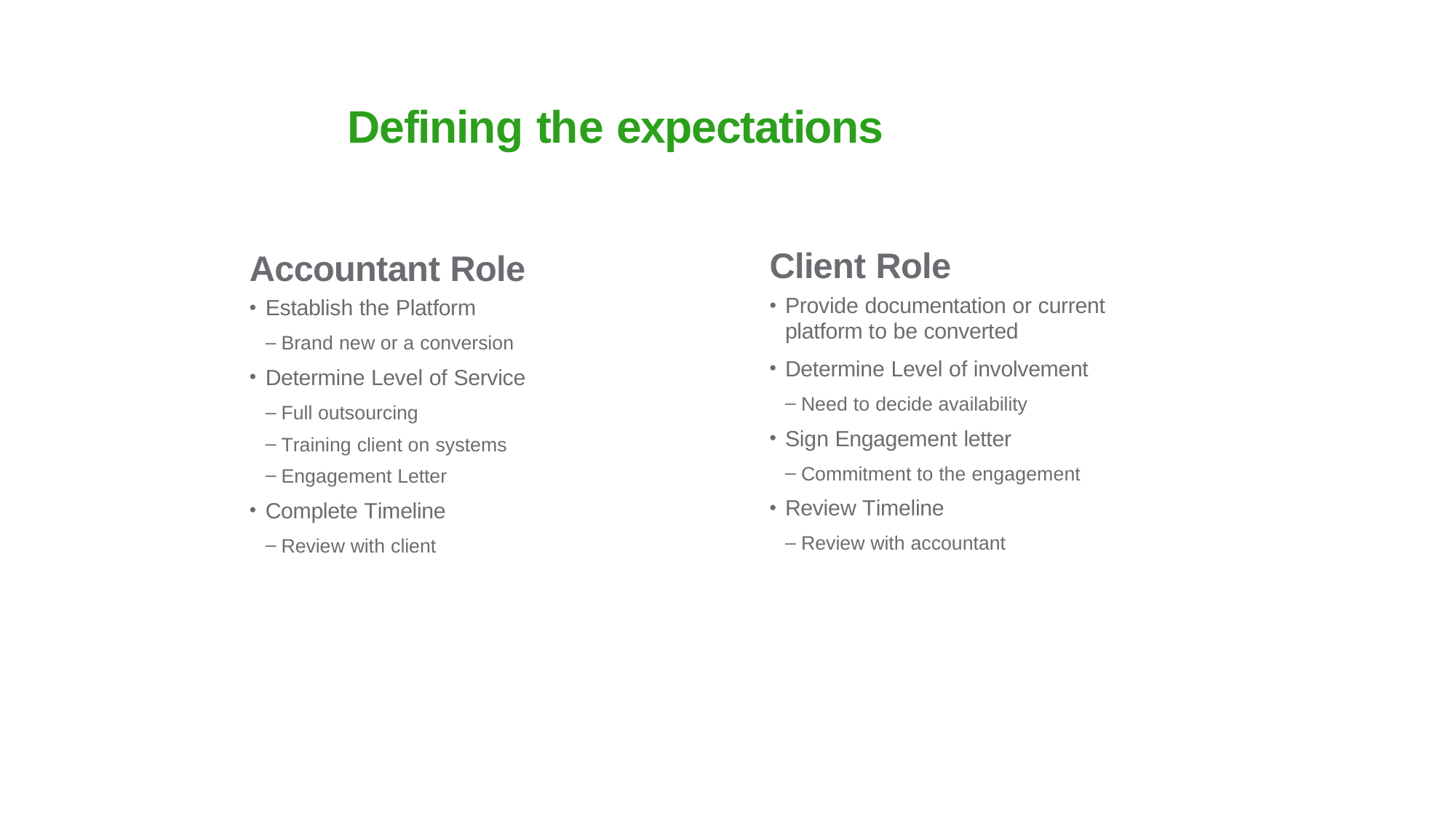

# Defining the expectations
Client Role
Provide documentation or current platform to be converted
Determine Level of involvement
Need to decide availability
Sign Engagement letter
Commitment to the engagement
Review Timeline
Review with accountant
Accountant Role
Establish the Platform
Brand new or a conversion
Determine Level of Service
Full outsourcing
Training client on systems
Engagement Letter
Complete Timeline
Review with client